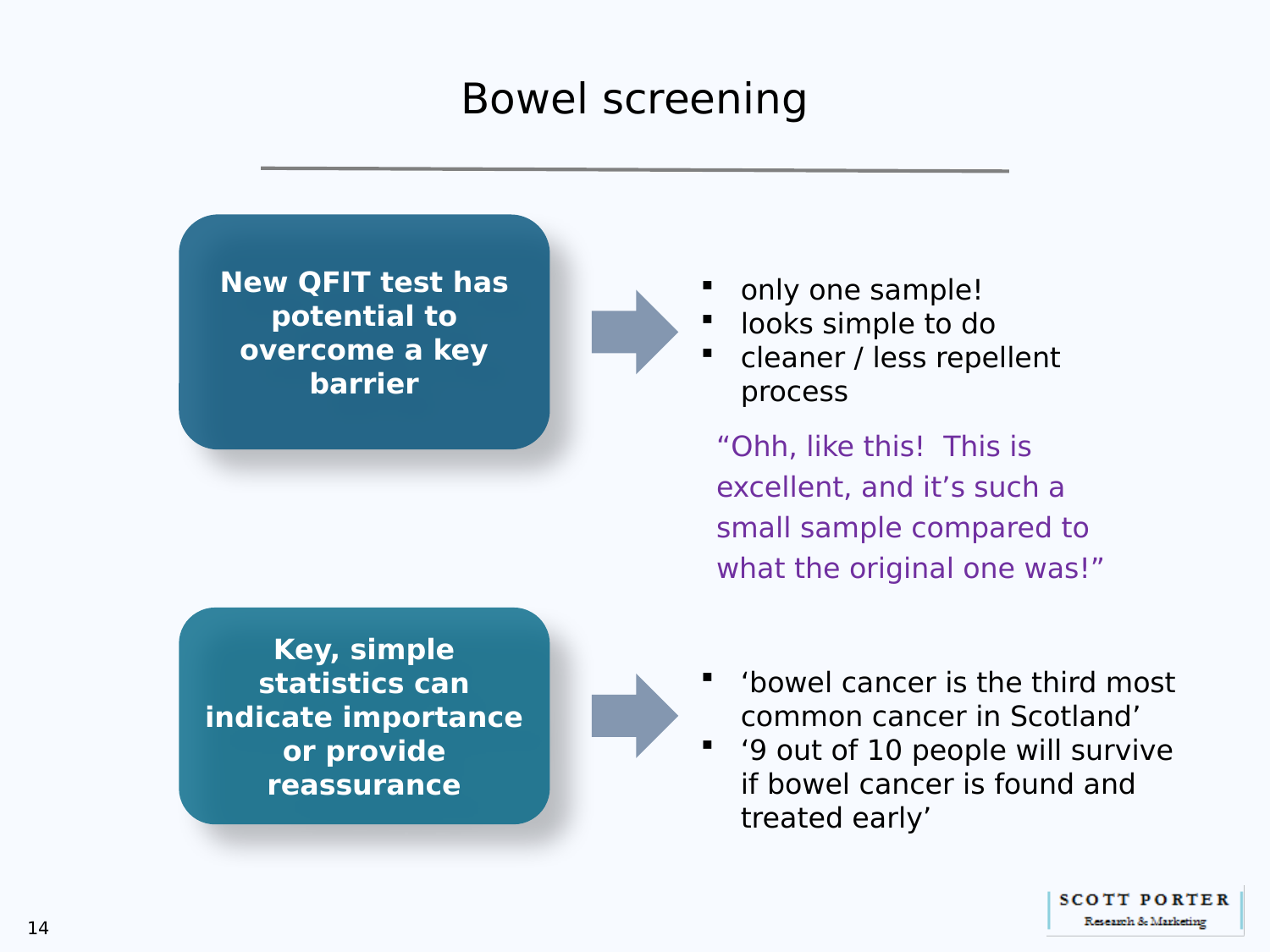

# Bowel screening
New QFIT test has potential to overcome a key barrier
only one sample!
looks simple to do
cleaner / less repellent process

“Ohh, like this!  This is excellent, and it’s such a small sample compared to what the original one was!”
Key, simple statistics can indicate importance or provide reassurance
‘bowel cancer is the third most common cancer in Scotland’
‘9 out of 10 people will survive if bowel cancer is found and treated early’

14